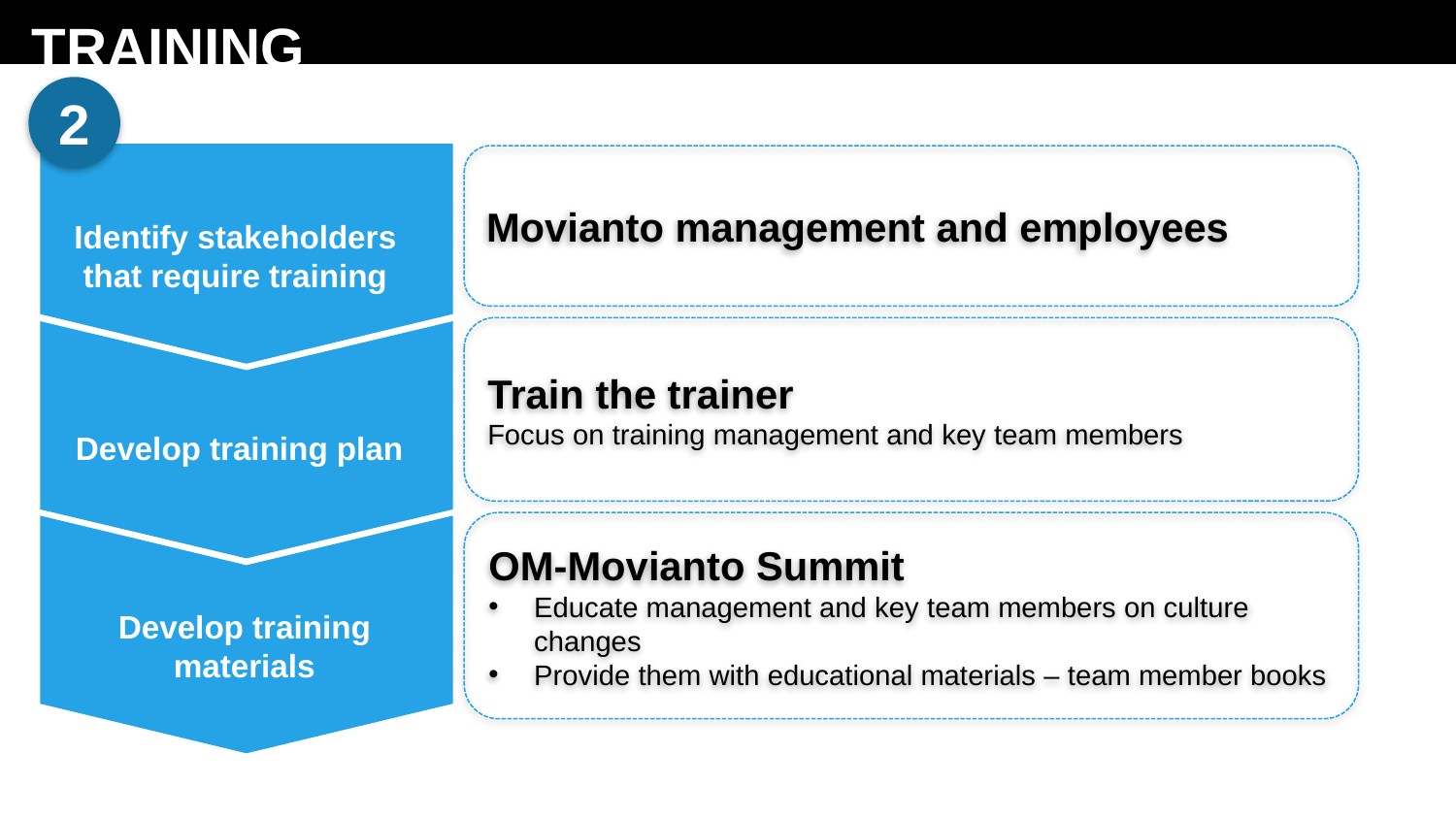

# TRAINING
2

Movianto management and employees
Identify stakeholders that require training
Train the trainer
Focus on training management and key team members
Develop training plan
OM-Movianto Summit
Educate management and key team members on culture changes
Provide them with educational materials – team member books
Develop training materials